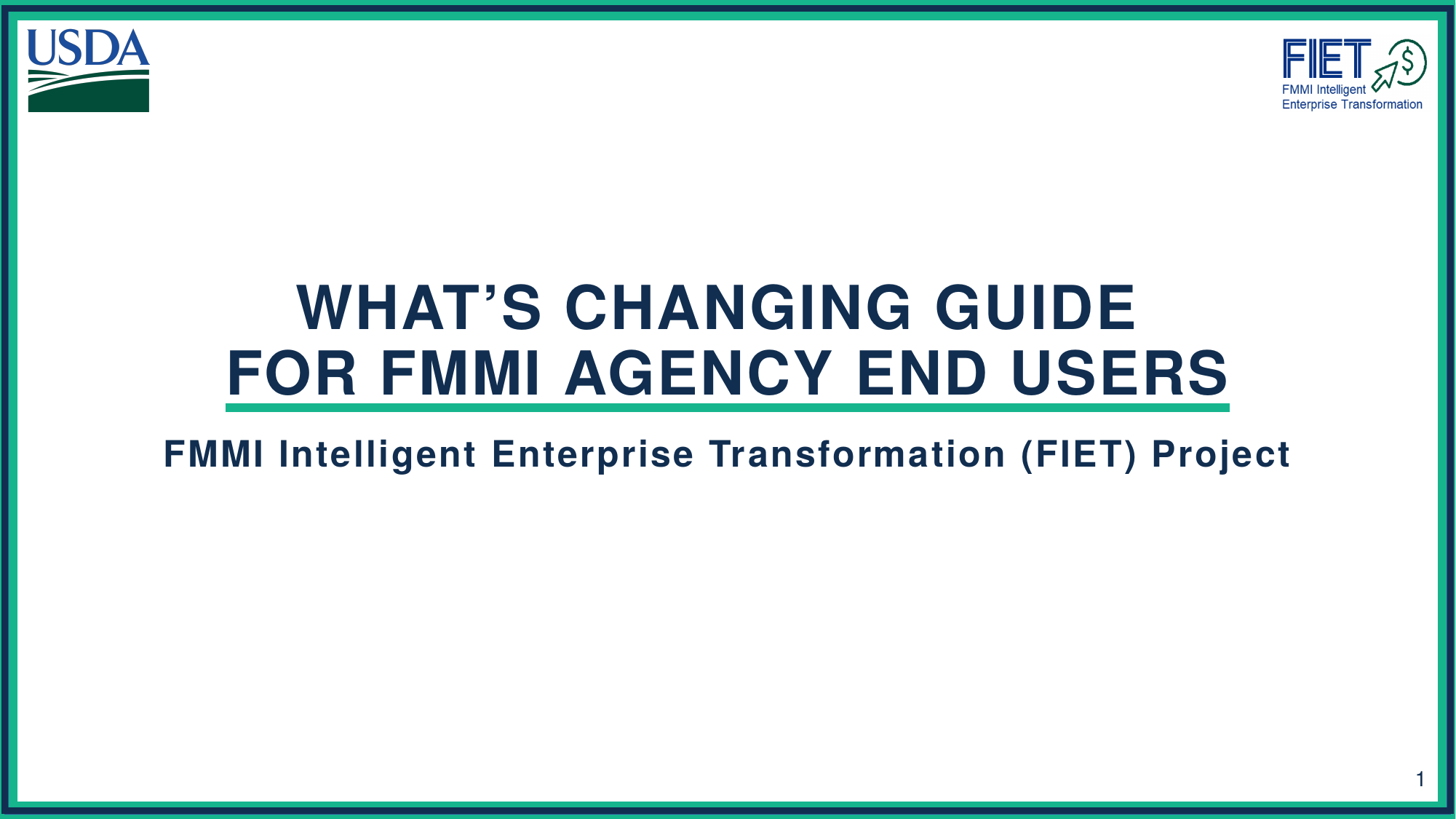

# What’s Changing Guide for FMMI Agency End Users
FMMI Intelligent Enterprise Transformation (FIET) Project